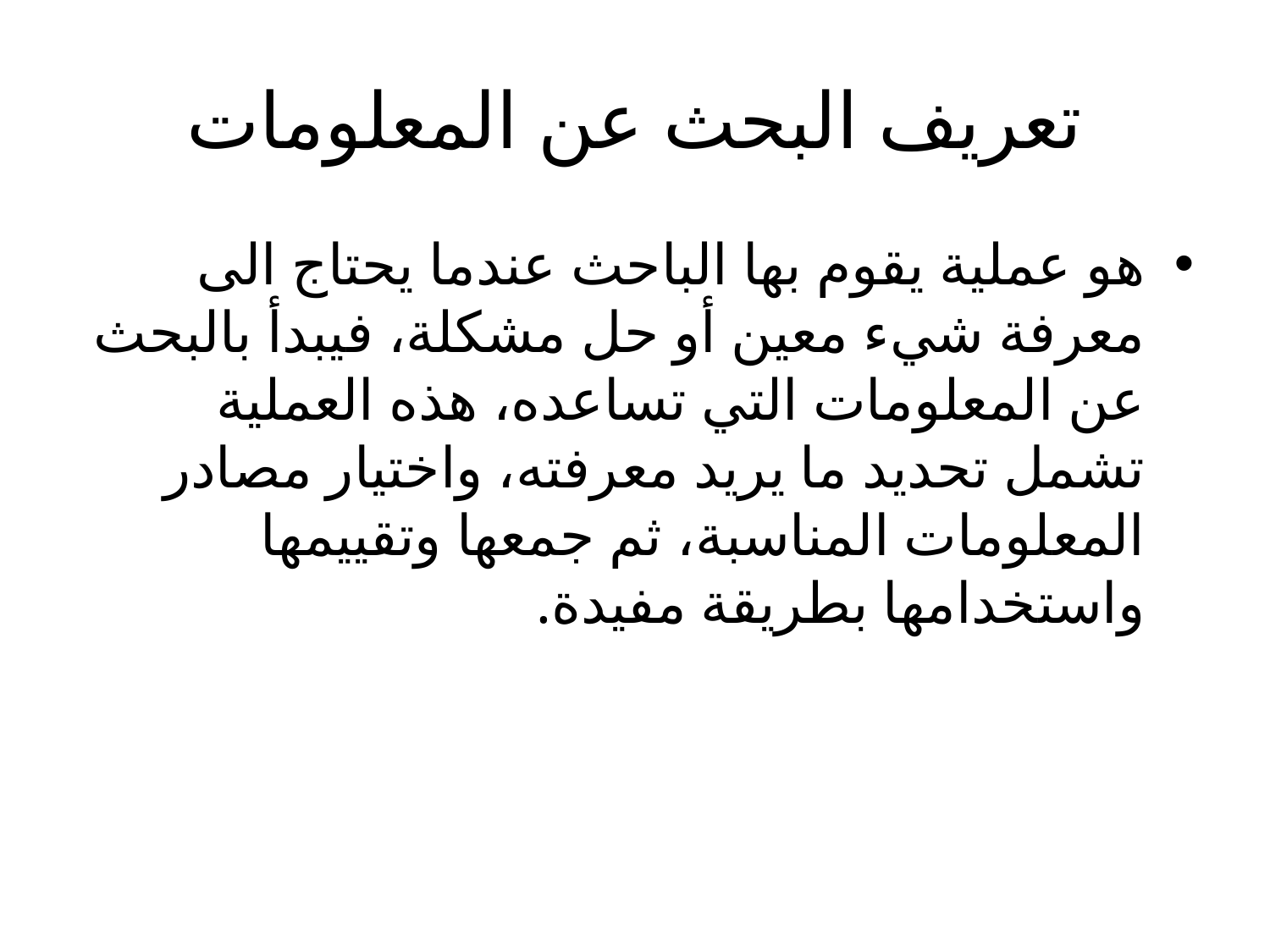

# تعريف البحث عن المعلومات
هو عملية يقوم بها الباحث عندما يحتاج الى معرفة شيء معين أو حل مشكلة، فيبدأ بالبحث عن المعلومات التي تساعده، هذه العملية تشمل تحديد ما يريد معرفته، واختيار مصادر المعلومات المناسبة، ثم جمعها وتقييمها واستخدامها بطريقة مفيدة.